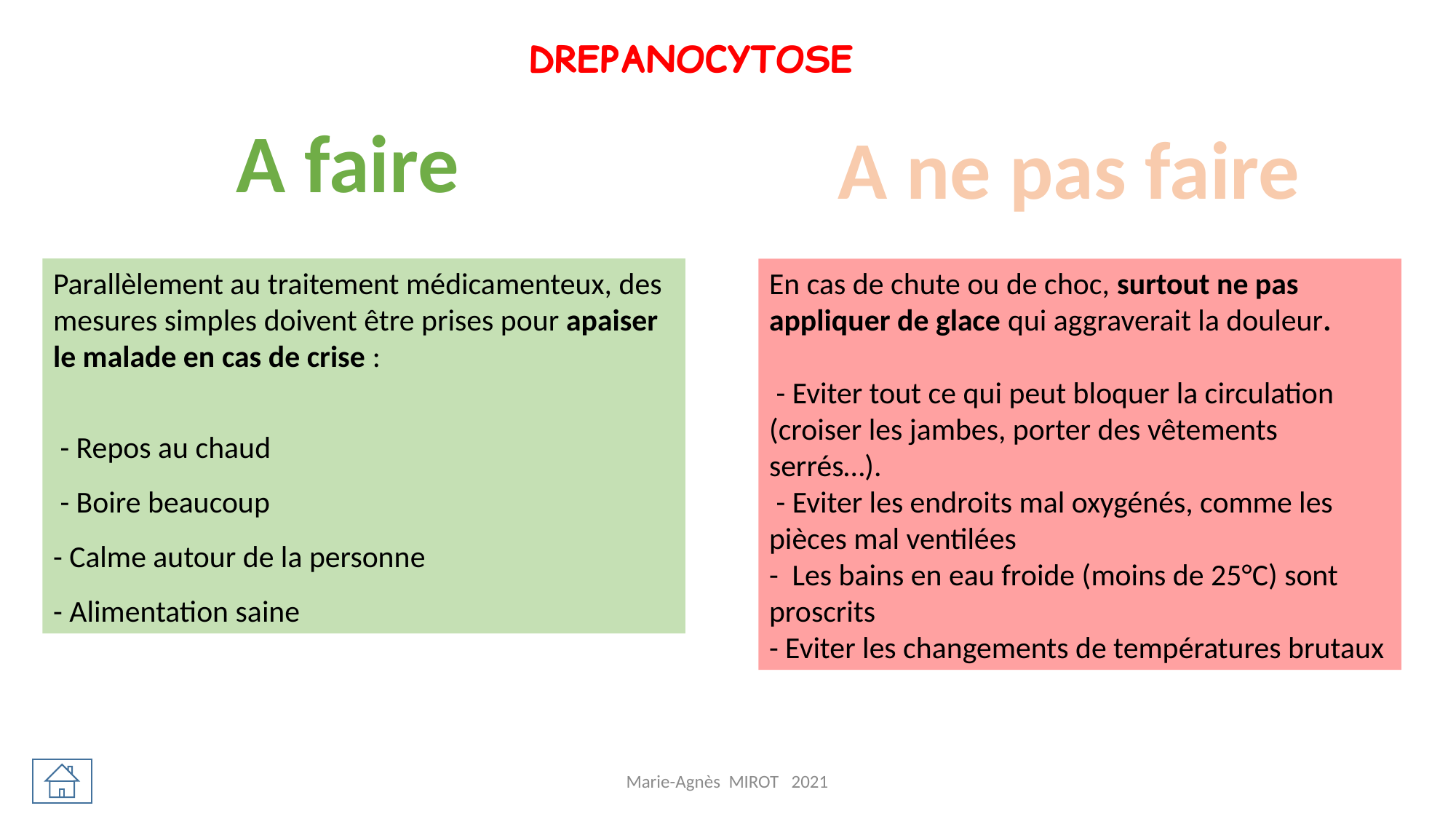

DREPANOCYTOSE
A faire
A ne pas faire
Parallèlement au traitement médicamenteux, des mesures simples doivent être prises pour apaiser le malade en cas de crise :

 - Repos au chaud
 - Boire beaucoup
- Calme autour de la personne
- Alimentation saine
En cas de chute ou de choc, surtout ne pas appliquer de glace qui aggraverait la douleur.

 - Eviter tout ce qui peut bloquer la circulation (croiser les jambes, porter des vêtements serrés…).
 - Eviter les endroits mal oxygénés, comme les pièces mal ventilées
-  Les bains en eau froide (moins de 25°C) sont proscrits
- Eviter les changements de températures brutaux

Marie-Agnès  MIROT   2021